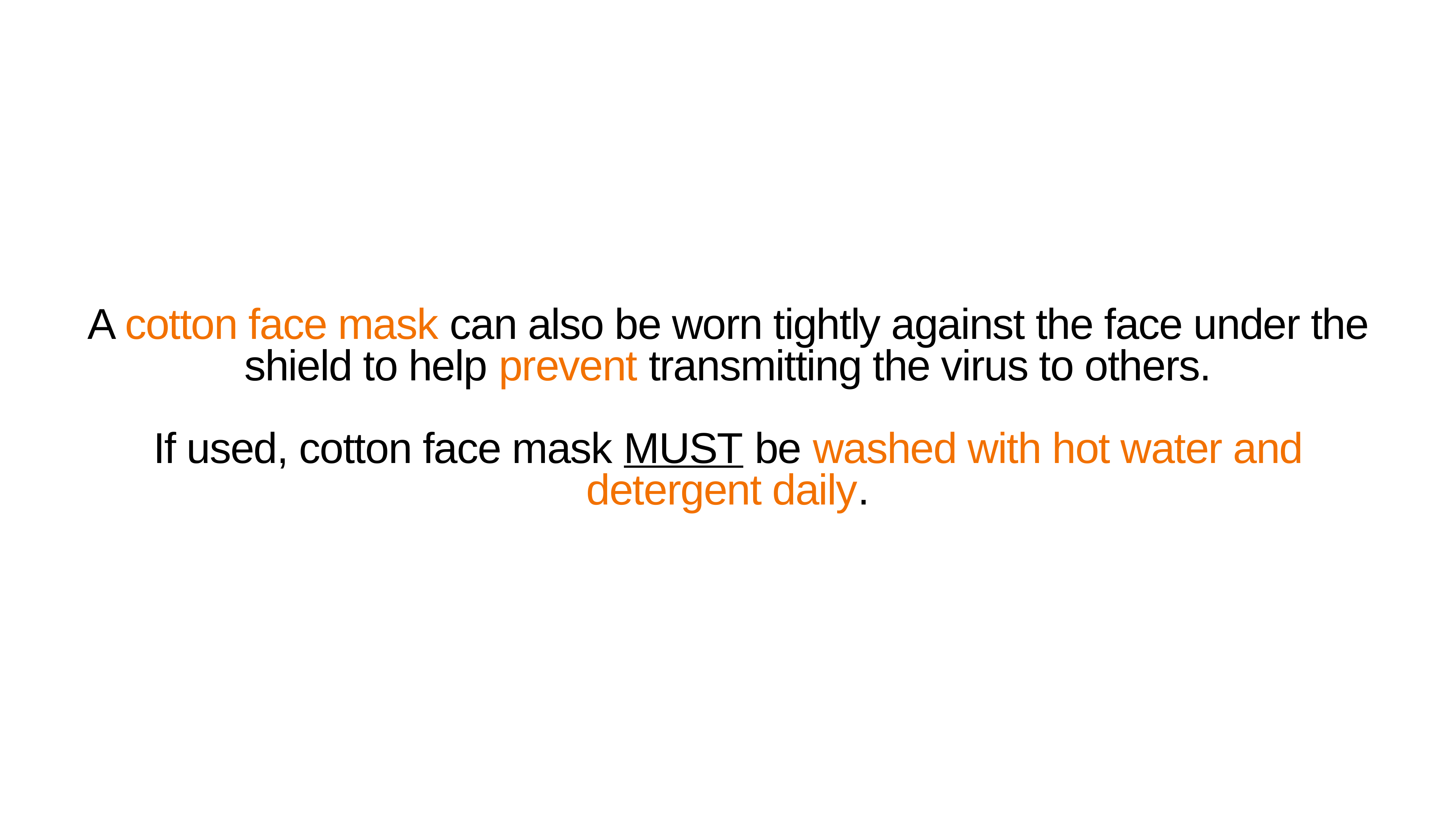

A cotton face mask can also be worn tightly against the face under the shield to help prevent transmitting the virus to others.

If used, cotton face mask MUST be washed with hot water and detergent daily.